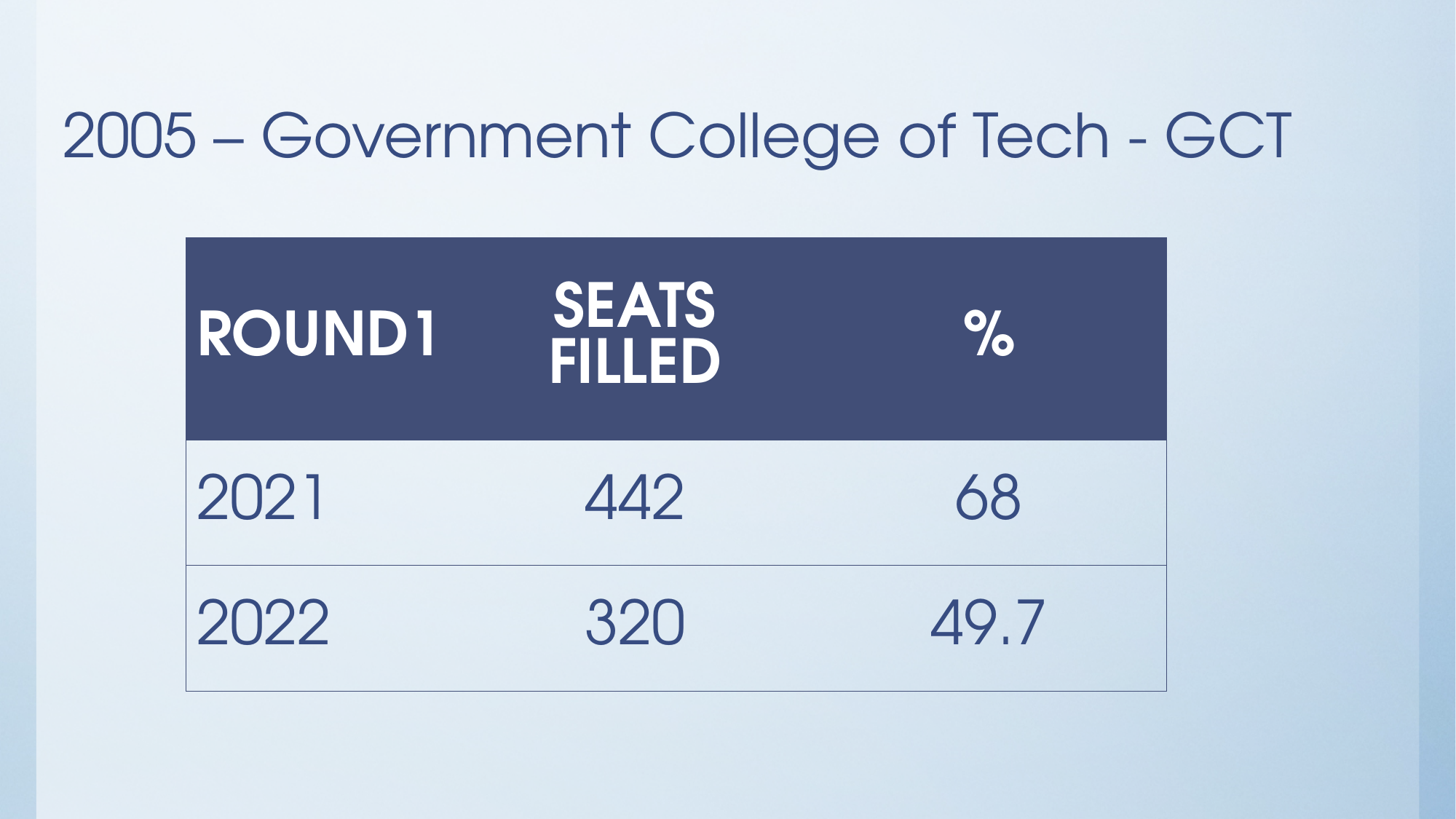

# 2005 – Government College of Tech - GCT
| ROUND1 | SEATS FILLED | % |
| --- | --- | --- |
| 2021 | 442 | 68 |
| 2022 | 320 | 49.7 |